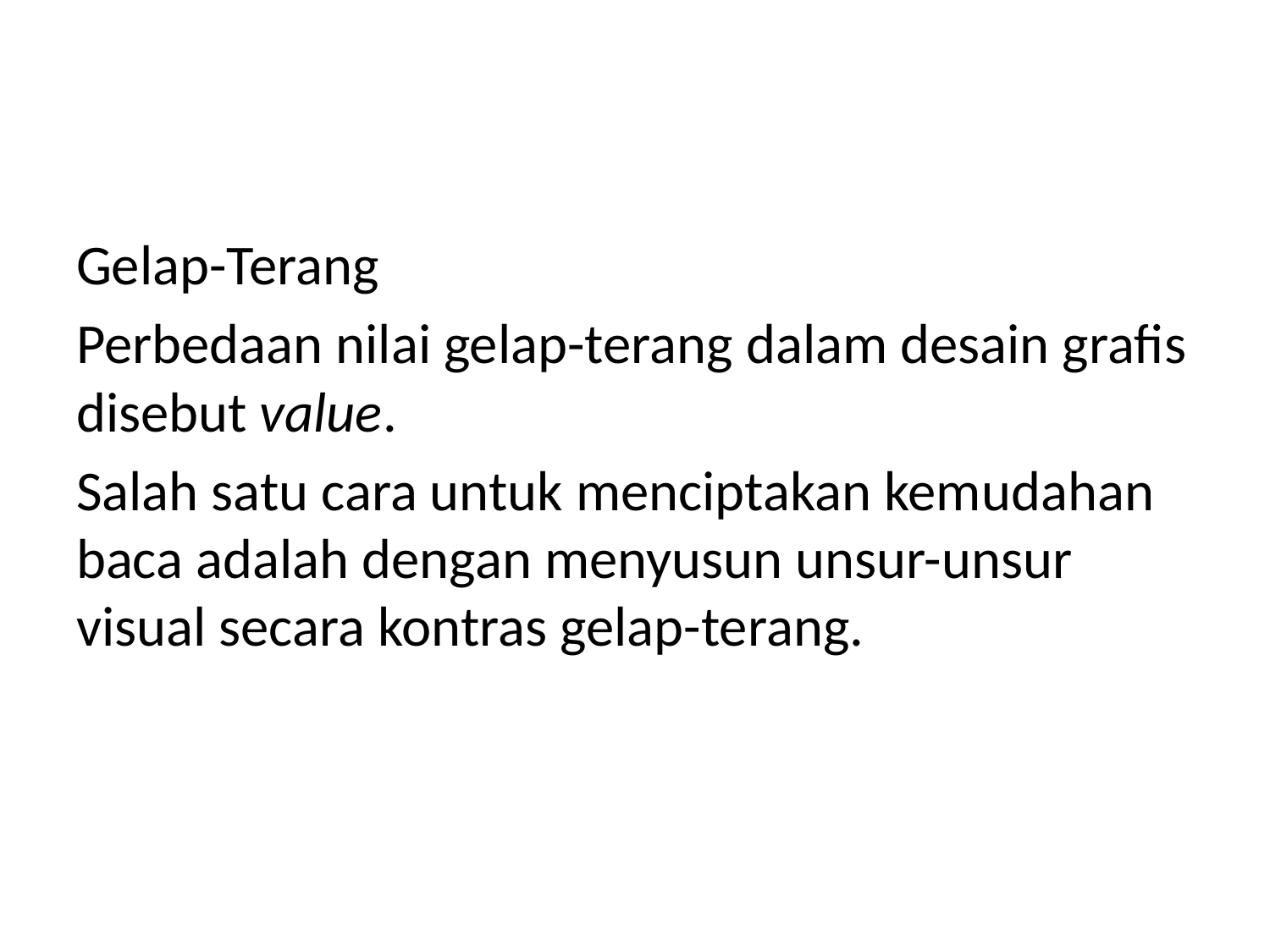

Gelap-Terang
Perbedaan nilai gelap-terang dalam desain grafis disebut value.
Salah satu cara untuk menciptakan kemudahan baca adalah dengan menyusun unsur-unsur visual secara kontras gelap-terang.